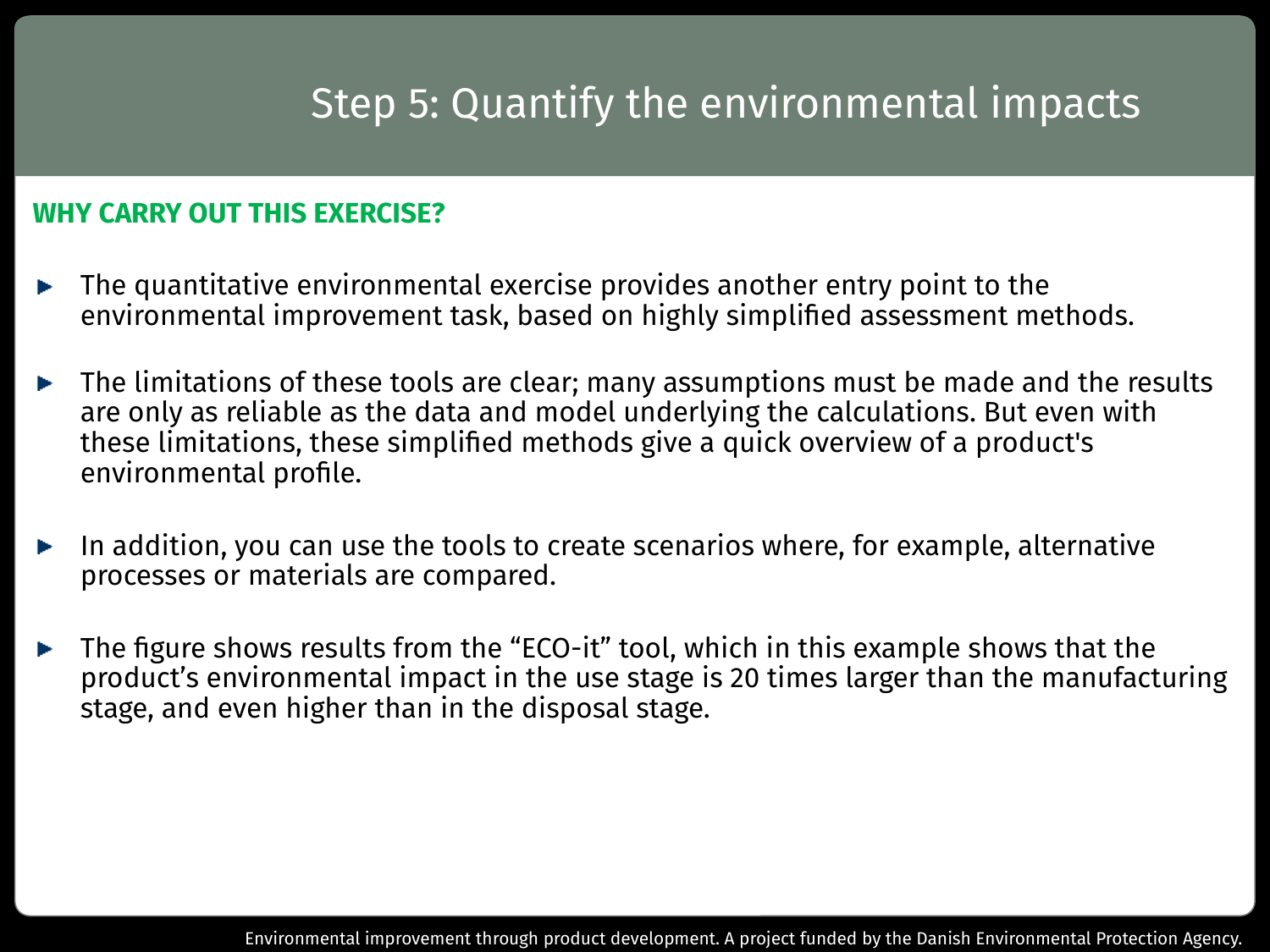

# Step 5: Quantify the environmental impacts
WHY CARRY OUT THIS EXERCISE?

The quantitative environmental exercise provides another entry point to the environmental improvement task, based on highly simplified assessment methods.
The limitations of these tools are clear; many assumptions must be made and the results are only as reliable as the data and model underlying the calculations. But even with these limitations, these simplified methods give a quick overview of a product's environmental profile.

In addition, you can use the tools to create scenarios where, for example, alternative processes or materials are compared.

The figure shows results from the “ECO-it” tool, which in this example shows that the product’s environmental impact in the use stage is 20 times larger than the manufacturing stage, and even higher than in the disposal stage.